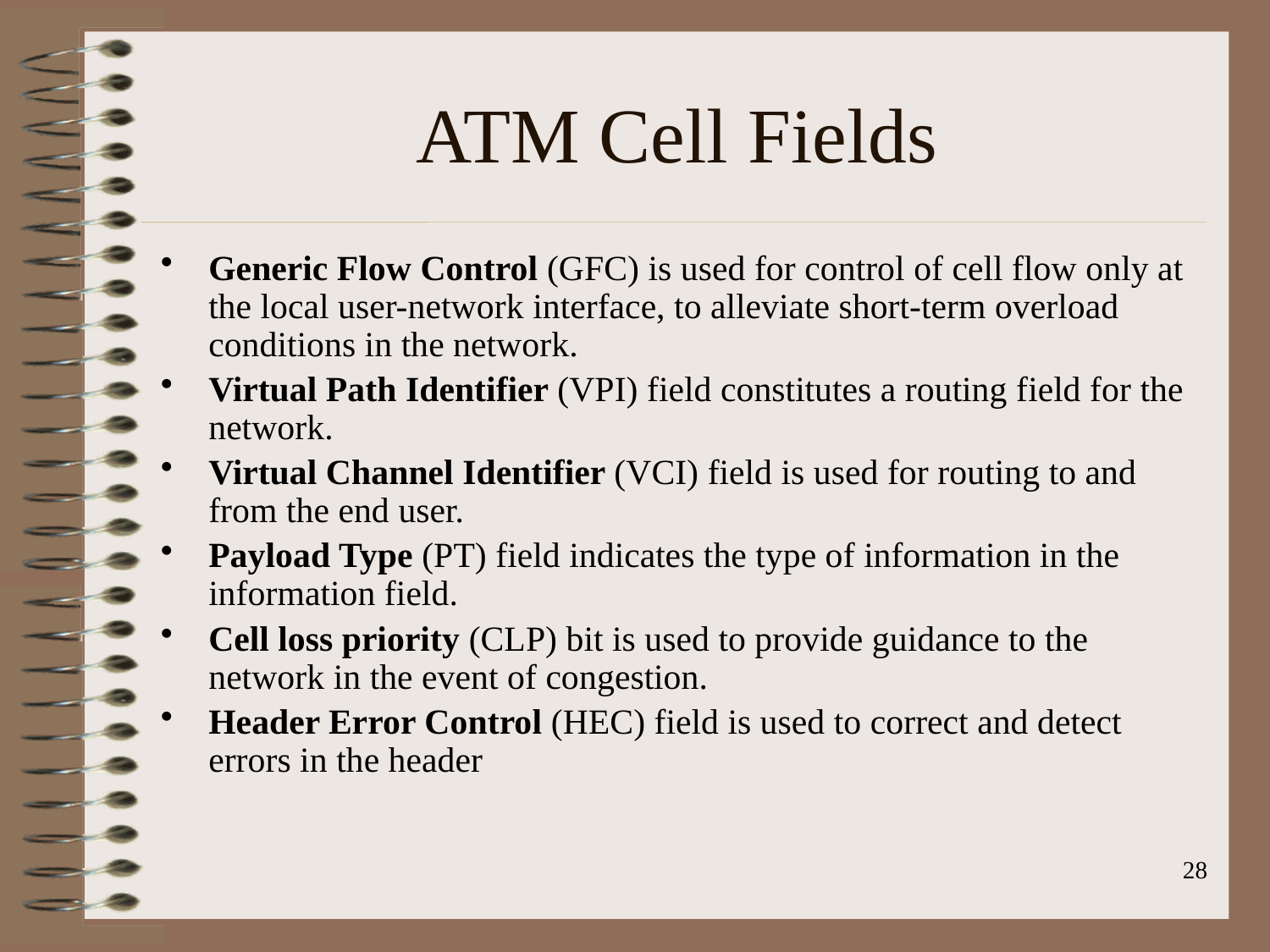

# ATM Cell Fields
Generic Flow Control (GFC) is used for control of cell flow only at the local user-network interface, to alleviate short-term overload conditions in the network.
Virtual Path Identifier (VPI) field constitutes a routing field for the network.
Virtual Channel Identifier (VCI) field is used for routing to and from the end user.
Payload Type (PT) field indicates the type of information in the information field.
Cell loss priority (CLP) bit is used to provide guidance to the network in the event of congestion.
Header Error Control (HEC) field is used to correct and detect errors in the header
28